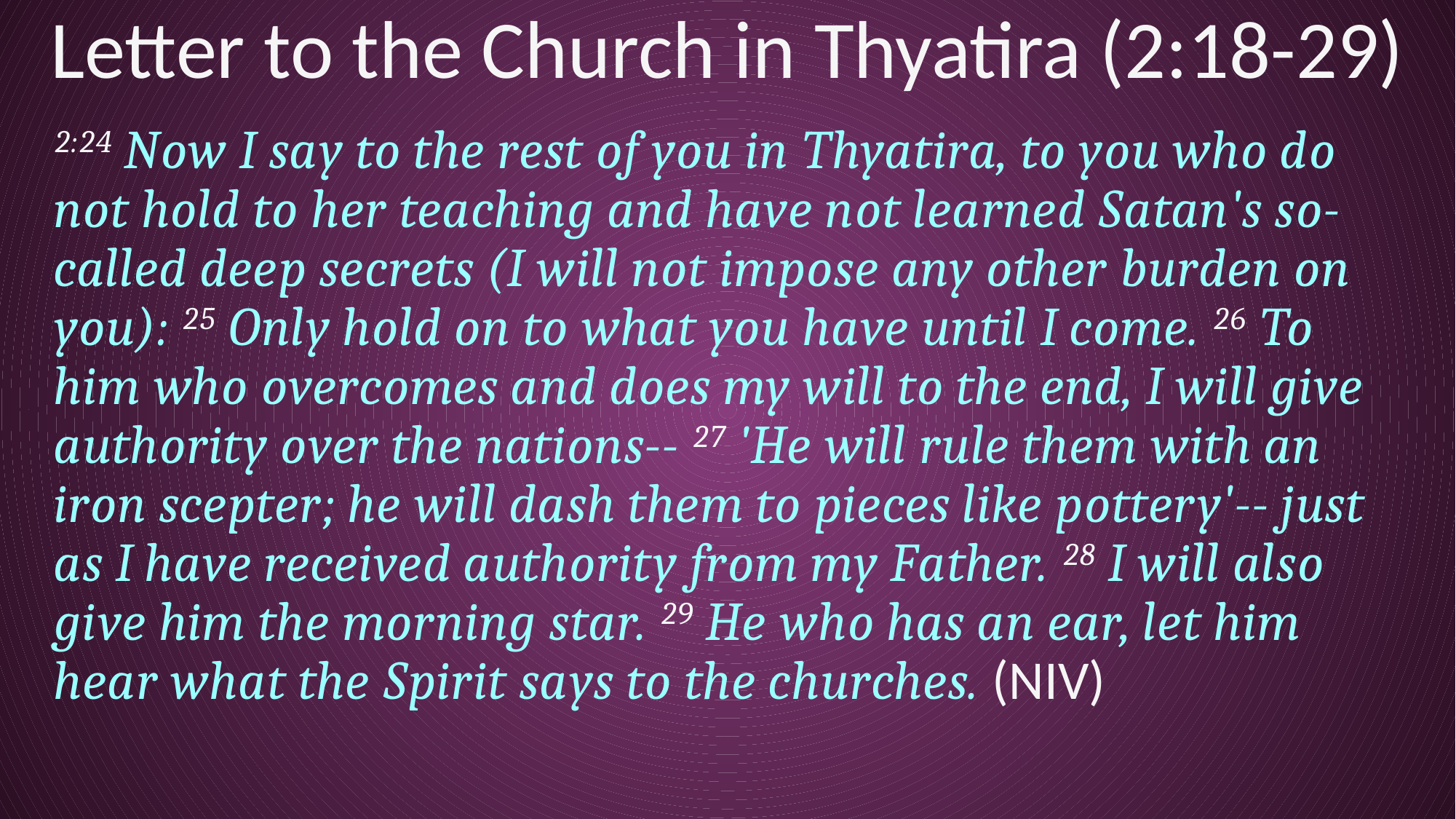

# Letter to the Church in Thyatira (2:18-29)
2:24 Now I say to the rest of you in Thyatira, to you who do not hold to her teaching and have not learned Satan's so-called deep secrets (I will not impose any other burden on you): 25 Only hold on to what you have until I come. 26 To him who overcomes and does my will to the end, I will give authority over the nations-- 27 'He will rule them with an iron scepter; he will dash them to pieces like pottery'-- just as I have received authority from my Father. 28 I will also give him the morning star. 29 He who has an ear, let him hear what the Spirit says to the churches. (NIV)